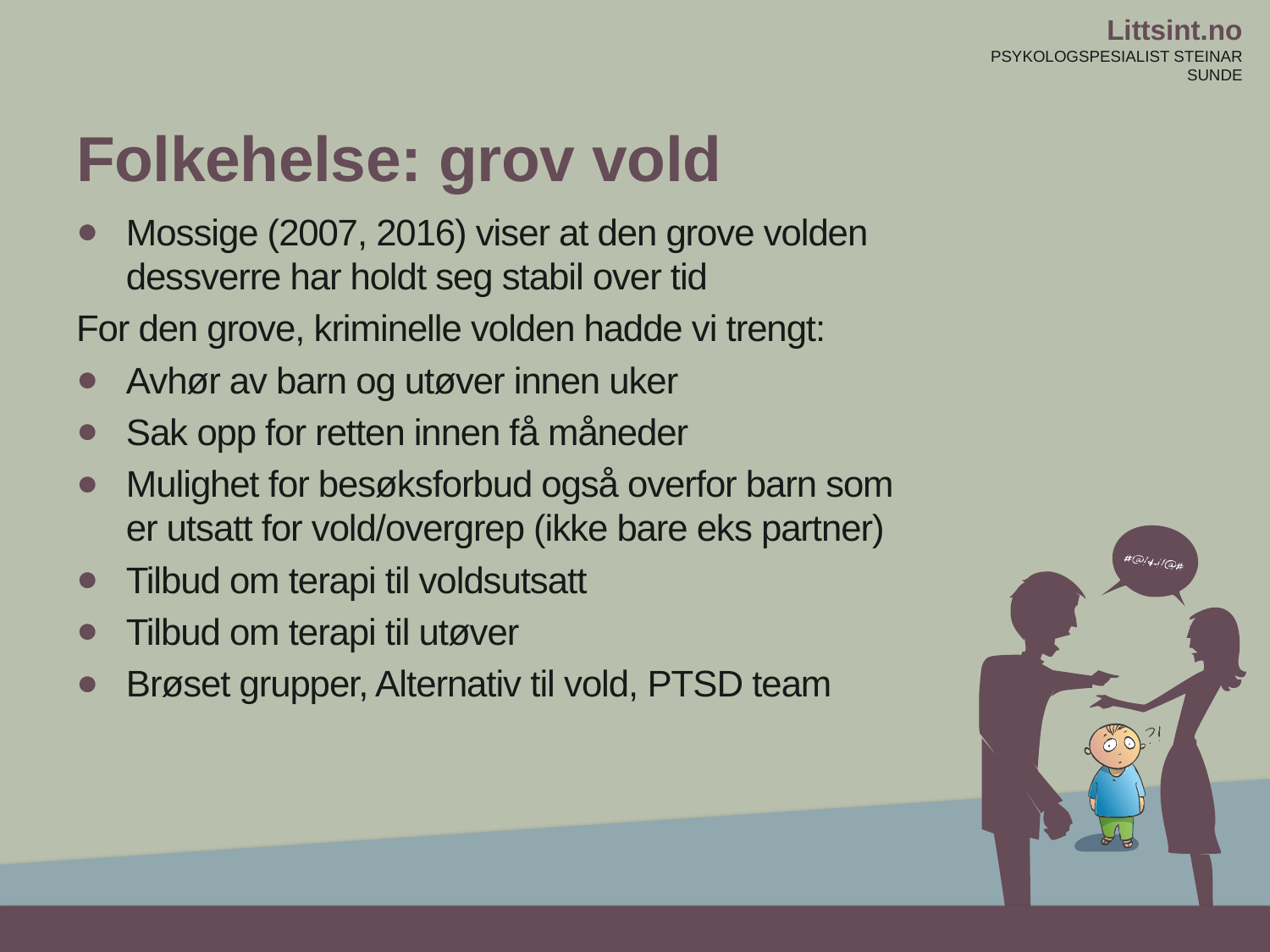

# Folkehelse: grov vold
Mossige (2007, 2016) viser at den grove volden dessverre har holdt seg stabil over tid
For den grove, kriminelle volden hadde vi trengt:
Avhør av barn og utøver innen uker
Sak opp for retten innen få måneder
Mulighet for besøksforbud også overfor barn som er utsatt for vold/overgrep (ikke bare eks partner)
Tilbud om terapi til voldsutsatt
Tilbud om terapi til utøver
Brøset grupper, Alternativ til vold, PTSD team